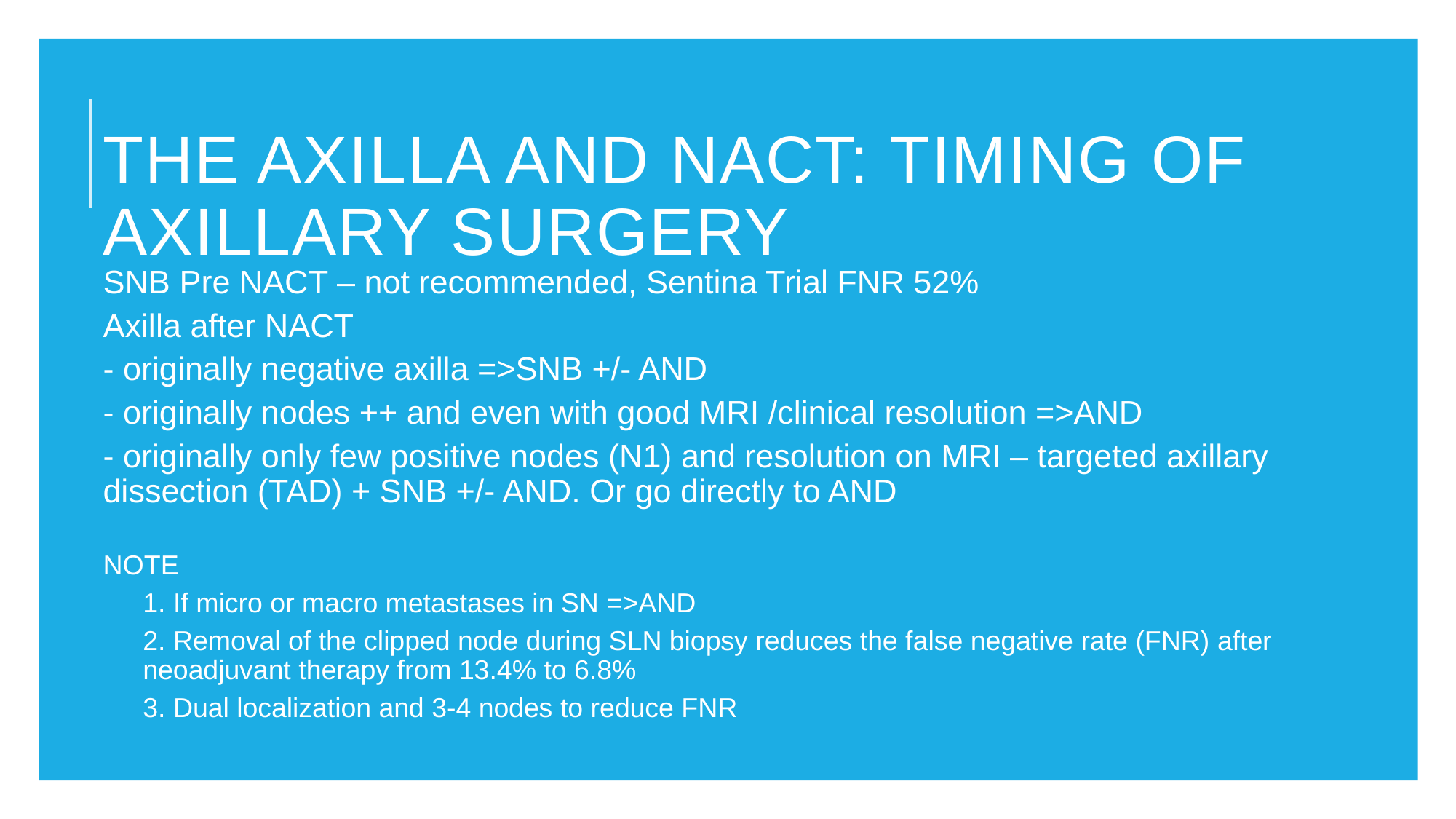

The Axilla and NACT: Timing of Axillary Surgery
SNB Pre NACT – not recommended, Sentina Trial FNR 52%
Axilla after NACT
- originally negative axilla =>SNB +/- AND
- originally nodes ++ and even with good MRI /clinical resolution =>AND
- originally only few positive nodes (N1) and resolution on MRI – targeted axillary dissection (TAD) + SNB +/- AND. Or go directly to AND

NOTE
1. If micro or macro metastases in SN =>AND
2. Removal of the clipped node during SLN biopsy reduces the false negative rate (FNR) after neoadjuvant therapy from 13.4% to 6.8%
3. Dual localization and 3-4 nodes to reduce FNR